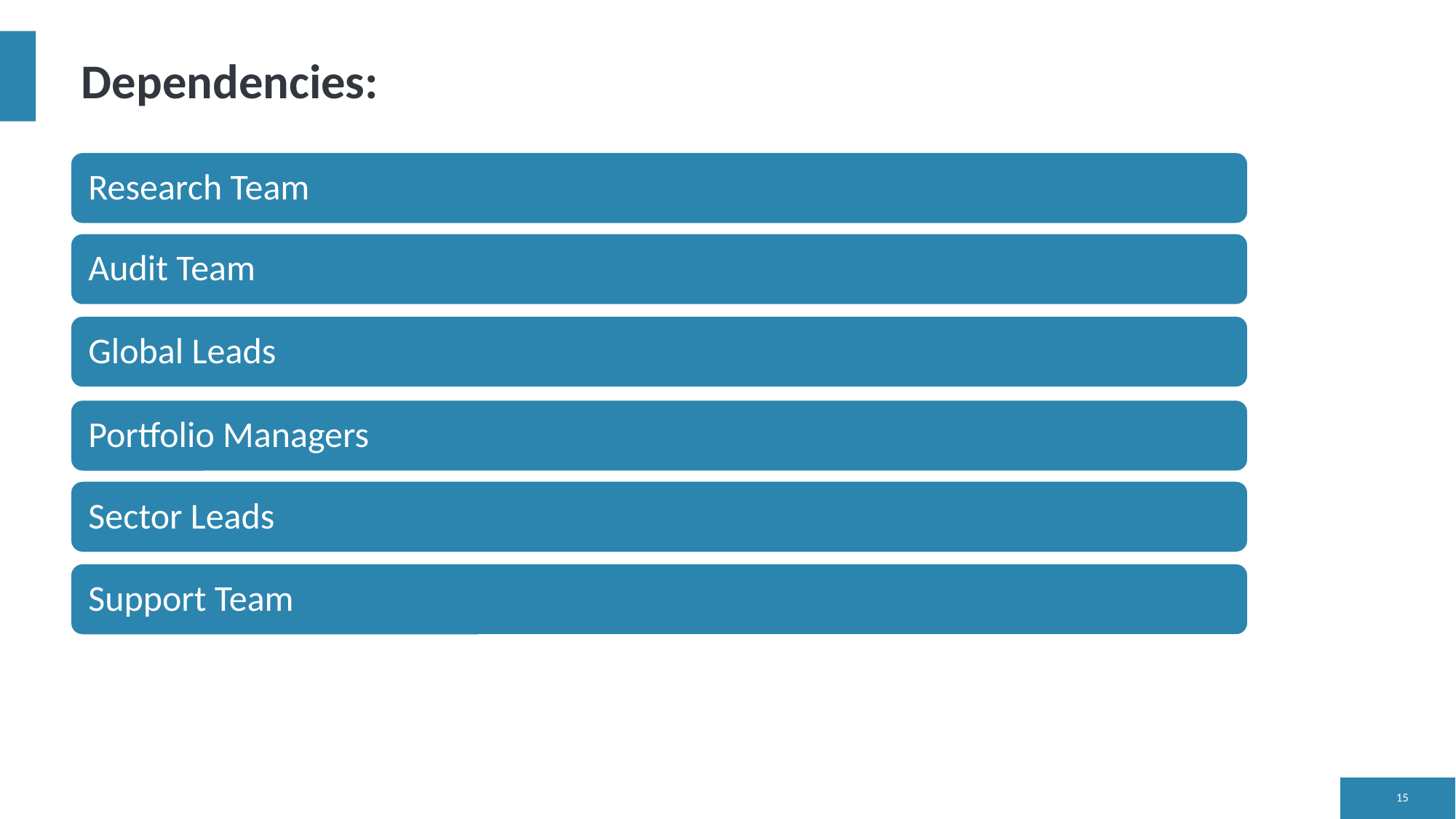

# Dependencies:
Research Team
Audit Team
Global Leads
Portfolio Managers
Sector Leads
Support Team
15